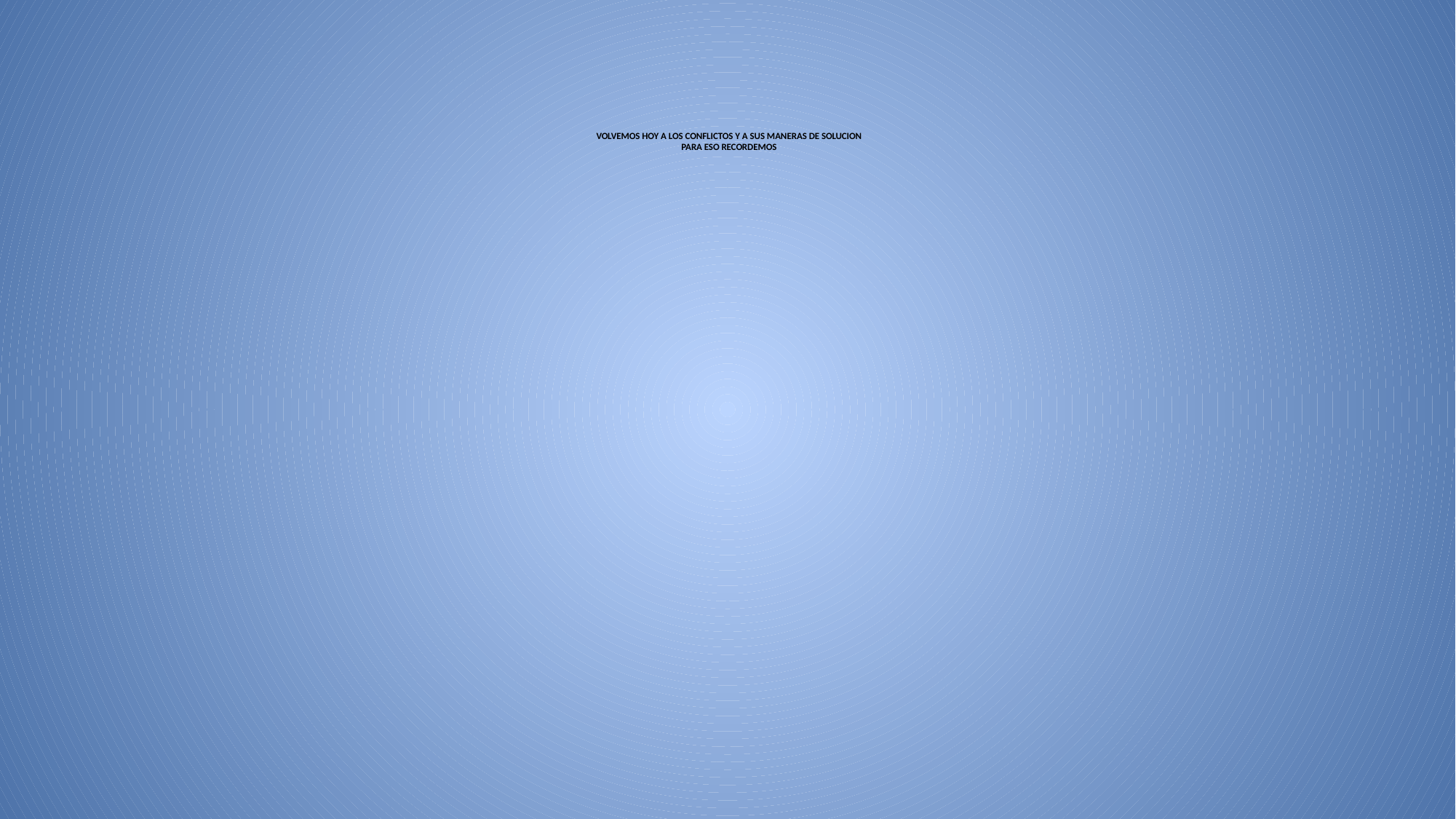

# VOLVEMOS HOY A LOS CONFLICTOS Y A SUS MANERAS DE SOLUCION PARA ESO RECORDEMOS